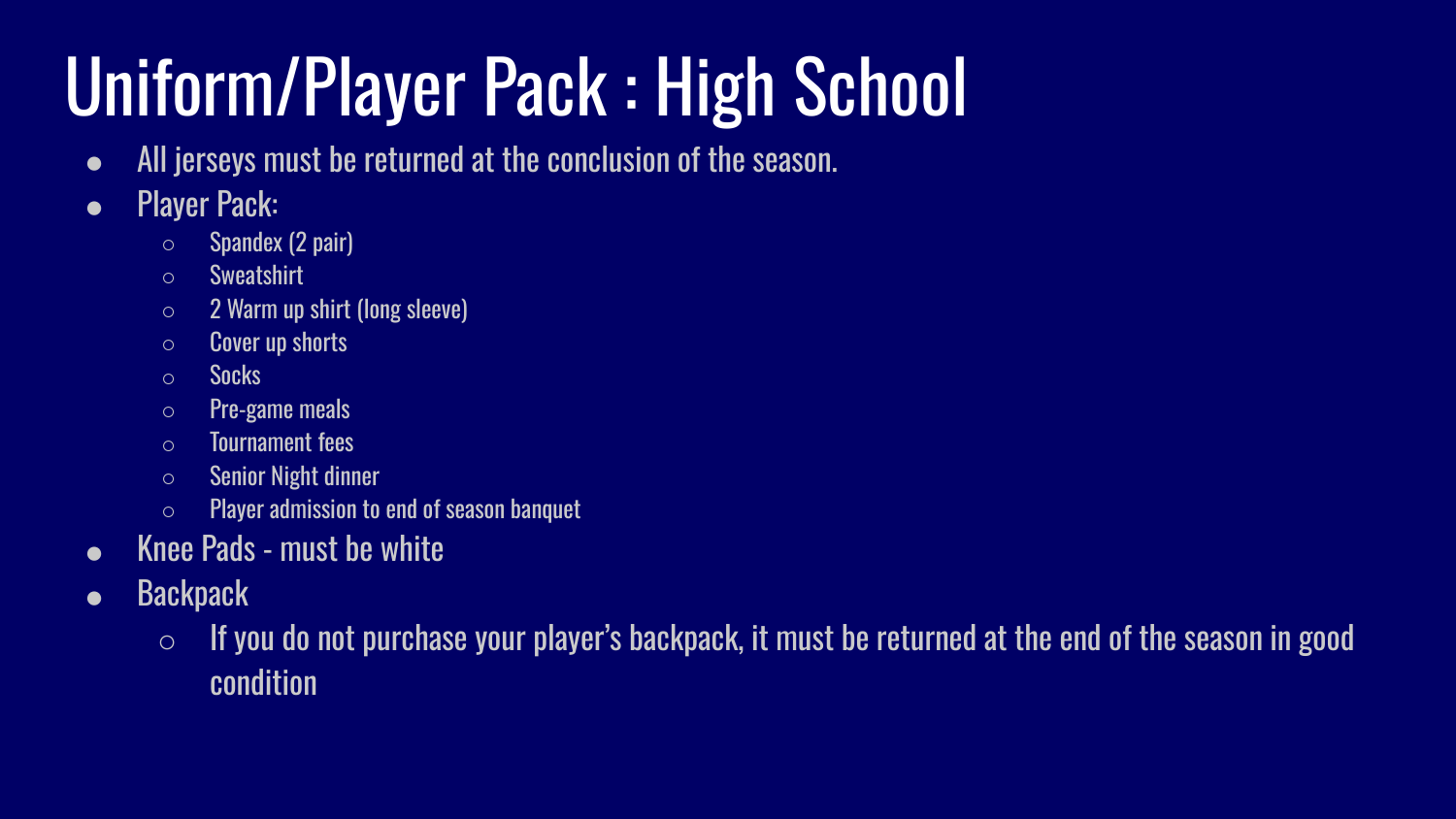

# Uniform/Player Pack : High School
All jerseys must be returned at the conclusion of the season.
Player Pack:
Spandex (2 pair)
Sweatshirt
2 Warm up shirt (long sleeve)
Cover up shorts
Socks
Pre-game meals
Tournament fees
Senior Night dinner
Player admission to end of season banquet
Knee Pads - must be white
Backpack
If you do not purchase your player’s backpack, it must be returned at the end of the season in good condition